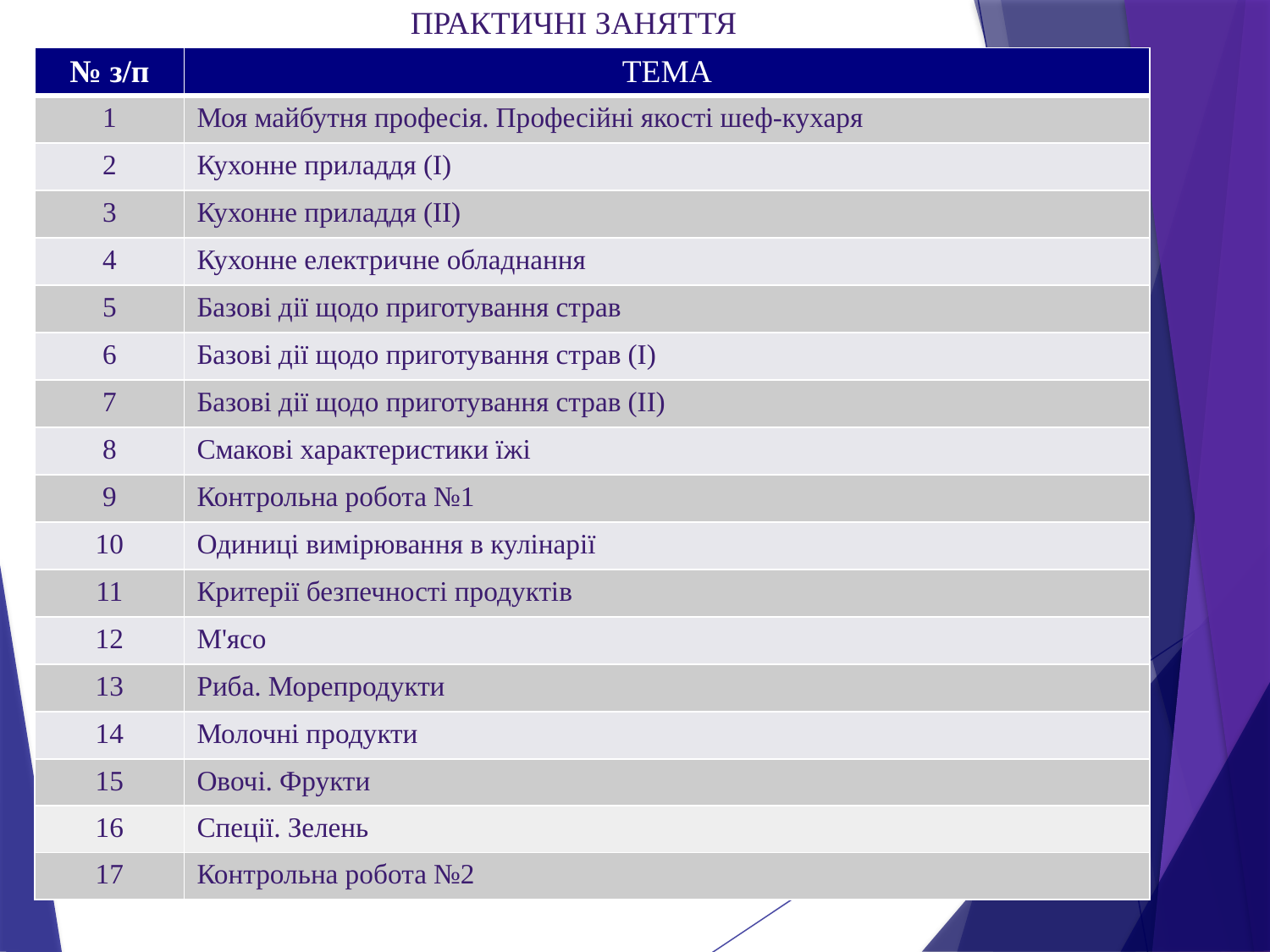

ПРАКТИЧНІ ЗАНЯТТЯ
| № з/п | ТЕМА |
| --- | --- |
| 1 | Моя майбутня професія. Професійні якості шеф-кухаря |
| 2 | Кухонне приладдя (І) |
| 3 | Кухонне приладдя (ІІ) |
| 4 | Кухонне електричне обладнання |
| 5 | Базові дії щодо приготування страв |
| 6 | Базові дії щодо приготування страв (І) |
| 7 | Базові дії щодо приготування страв (ІІ) |
| 8 | Смакові характеристики їжі |
| 9 | Контрольна робота №1 |
| 10 | Одиниці вимірювання в кулінарії |
| 11 | Критерії безпечності продуктів |
| 12 | М'ясо |
| 13 | Риба. Морепродукти |
| 14 | Молочні продукти |
| 15 | Овочі. Фрукти |
| 16 | Спеції. Зелень |
| 17 | Контрольна робота №2 |